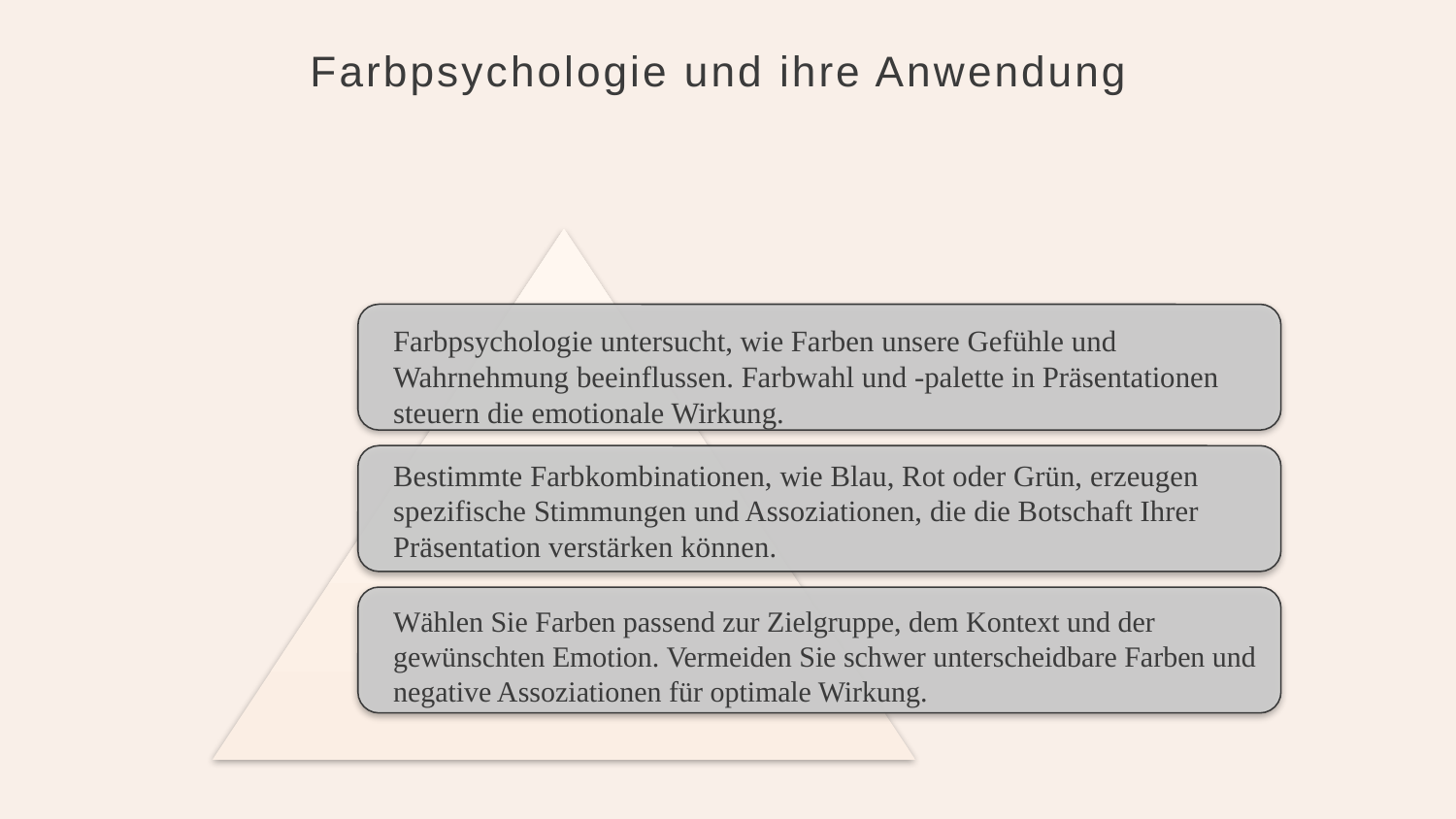

# Farbpsychologie und ihre Anwendung
Farbpsychologie untersucht, wie Farben unsere Gefühle und Wahrnehmung beeinflussen. Farbwahl und -palette in Präsentationen steuern die emotionale Wirkung.
Bestimmte Farbkombinationen, wie Blau, Rot oder Grün, erzeugen spezifische Stimmungen und Assoziationen, die die Botschaft Ihrer Präsentation verstärken können.
Wählen Sie Farben passend zur Zielgruppe, dem Kontext und der gewünschten Emotion. Vermeiden Sie schwer unterscheidbare Farben und negative Assoziationen für optimale Wirkung.